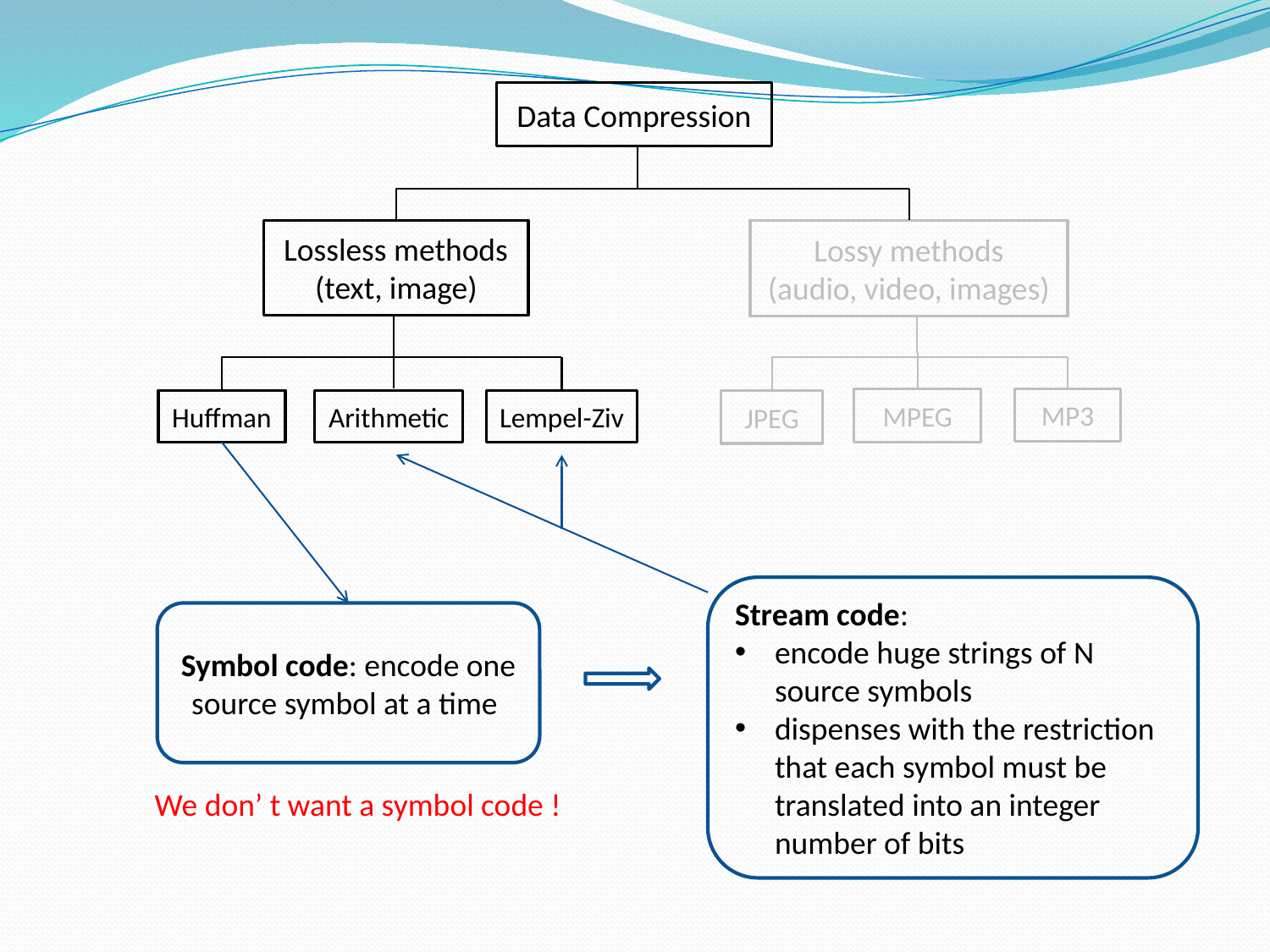

Data Compression
Lossless methods
(text, image)
Lossy methods
(audio, video, images)
MPEG
MP3
Arithmetic
Lempel-Ziv
Huffman
JPEG
Stream code:
encode huge strings of N source symbols
dispenses with the restriction that each symbol must be translated into an integer number of bits
Symbol code: encode one source symbol at a time

We don’ t want a symbol code !